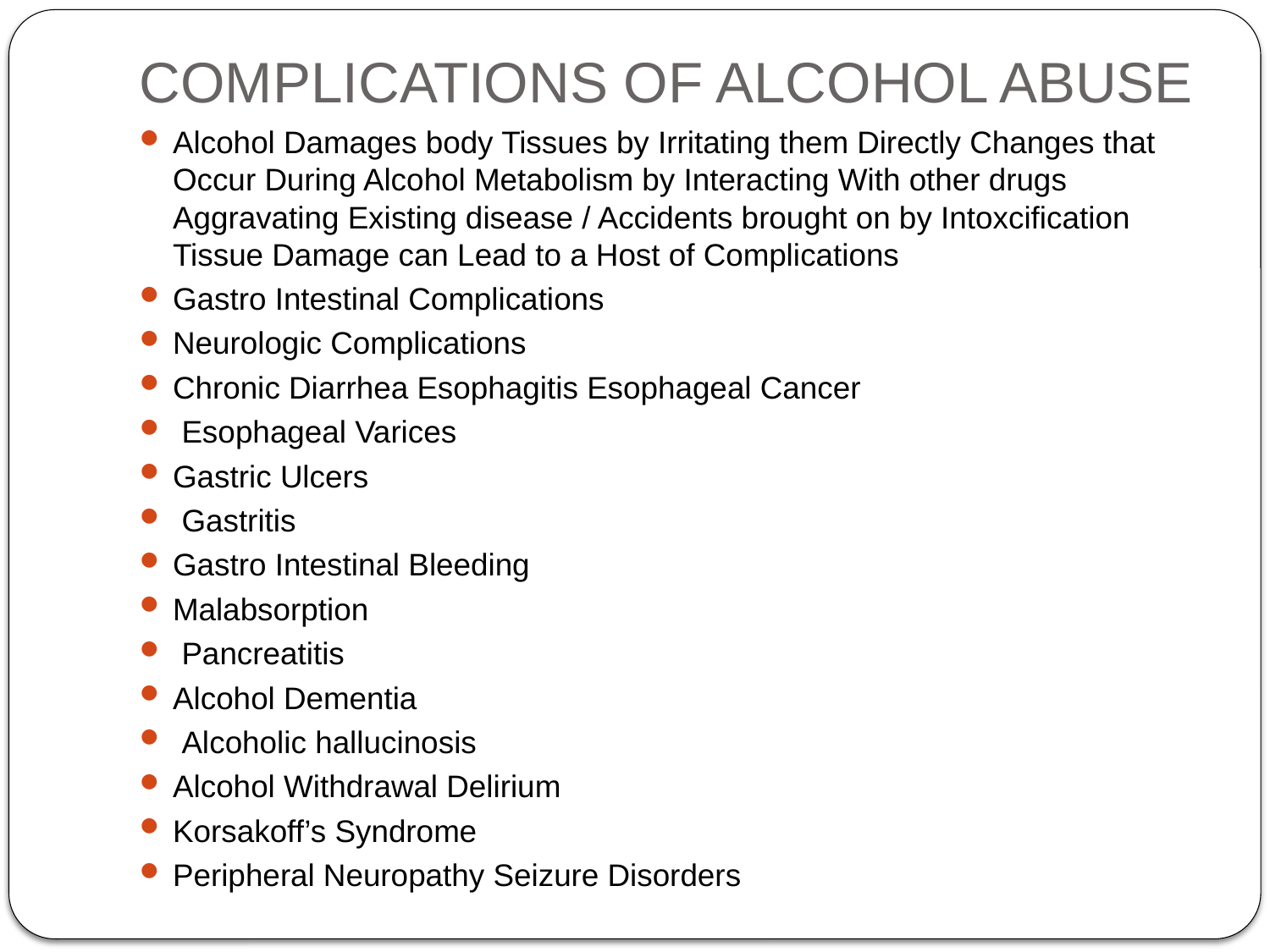

# COMPLICATIONS OF ALCOHOL ABUSE
Alcohol Damages body Tissues by Irritating them Directly Changes that Occur During Alcohol Metabolism by Interacting With other drugs Aggravating Existing disease / Accidents brought on by Intoxcification Tissue Damage can Lead to a Host of Complications
Gastro Intestinal Complications
Neurologic Complications
Chronic Diarrhea Esophagitis Esophageal Cancer
 Esophageal Varices
Gastric Ulcers
 Gastritis
Gastro Intestinal Bleeding
Malabsorption
 Pancreatitis
Alcohol Dementia
 Alcoholic hallucinosis
Alcohol Withdrawal Delirium
Korsakoff’s Syndrome
Peripheral Neuropathy Seizure Disorders